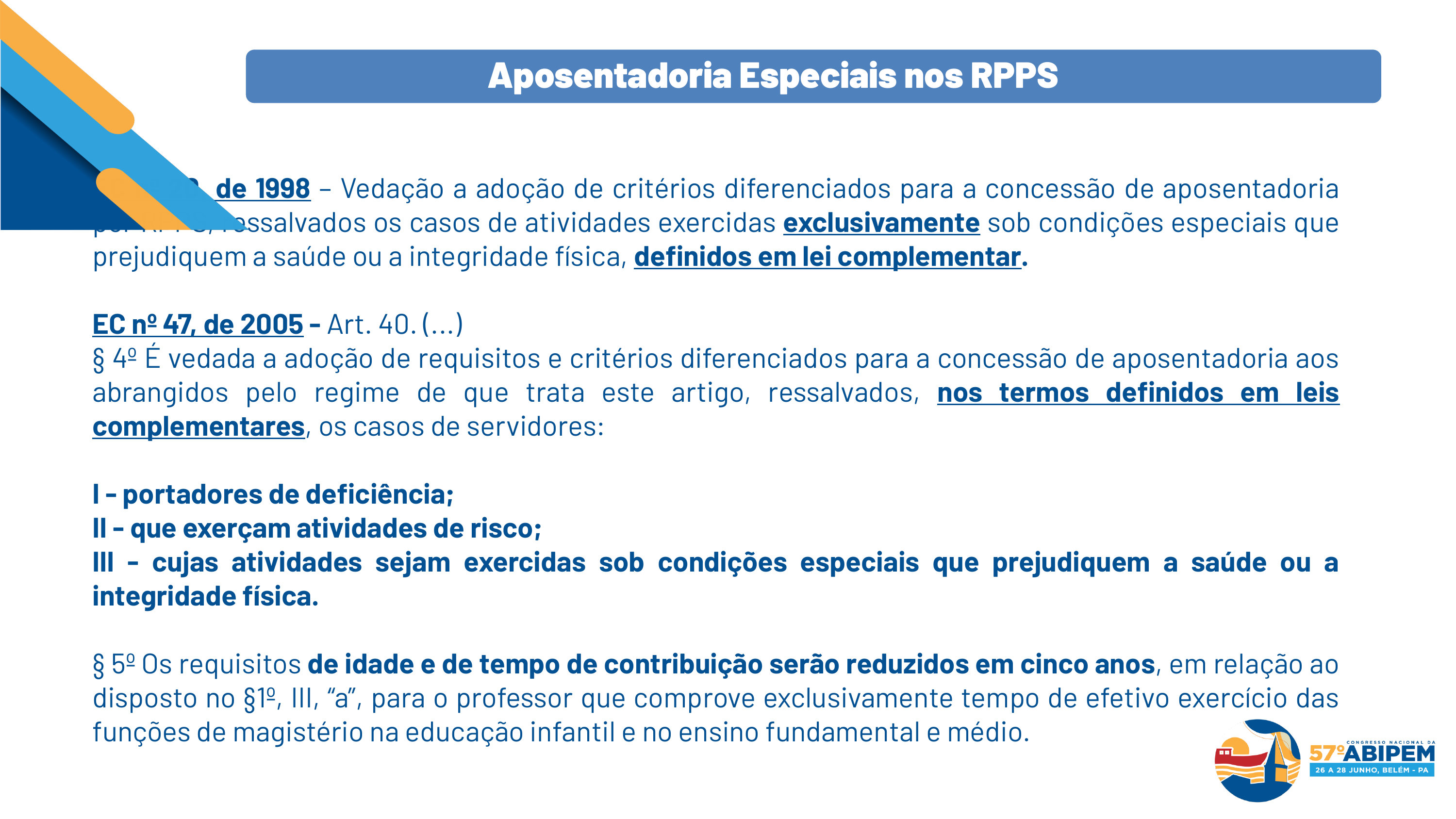

Aposentadoria Especiais nos RPPS

EC nº 20, de 1998 – Vedação a adoção de critérios diferenciados para a concessão de aposentadoria por RPPS, ressalvados os casos de atividades exercidas exclusivamente sob condições especiais que prejudiquem a saúde ou a integridade física, definidos em lei complementar.

EC nº 47, de 2005 - Art. 40. (...)
§ 4º É vedada a adoção de requisitos e critérios diferenciados para a concessão de aposentadoria aos abrangidos pelo regime de que trata este artigo, ressalvados, nos termos definidos em leis complementares, os casos de servidores:

I - portadores de deficiência;
II - que exerçam atividades de risco;
III - cujas atividades sejam exercidas sob condições especiais que prejudiquem a saúde ou a integridade física.

§ 5º Os requisitos de idade e de tempo de contribuição serão reduzidos em cinco anos, em relação ao disposto no §1º, III, “a”, para o professor que comprove exclusivamente tempo de efetivo exercício das funções de magistério na educação infantil e no ensino fundamental e médio.